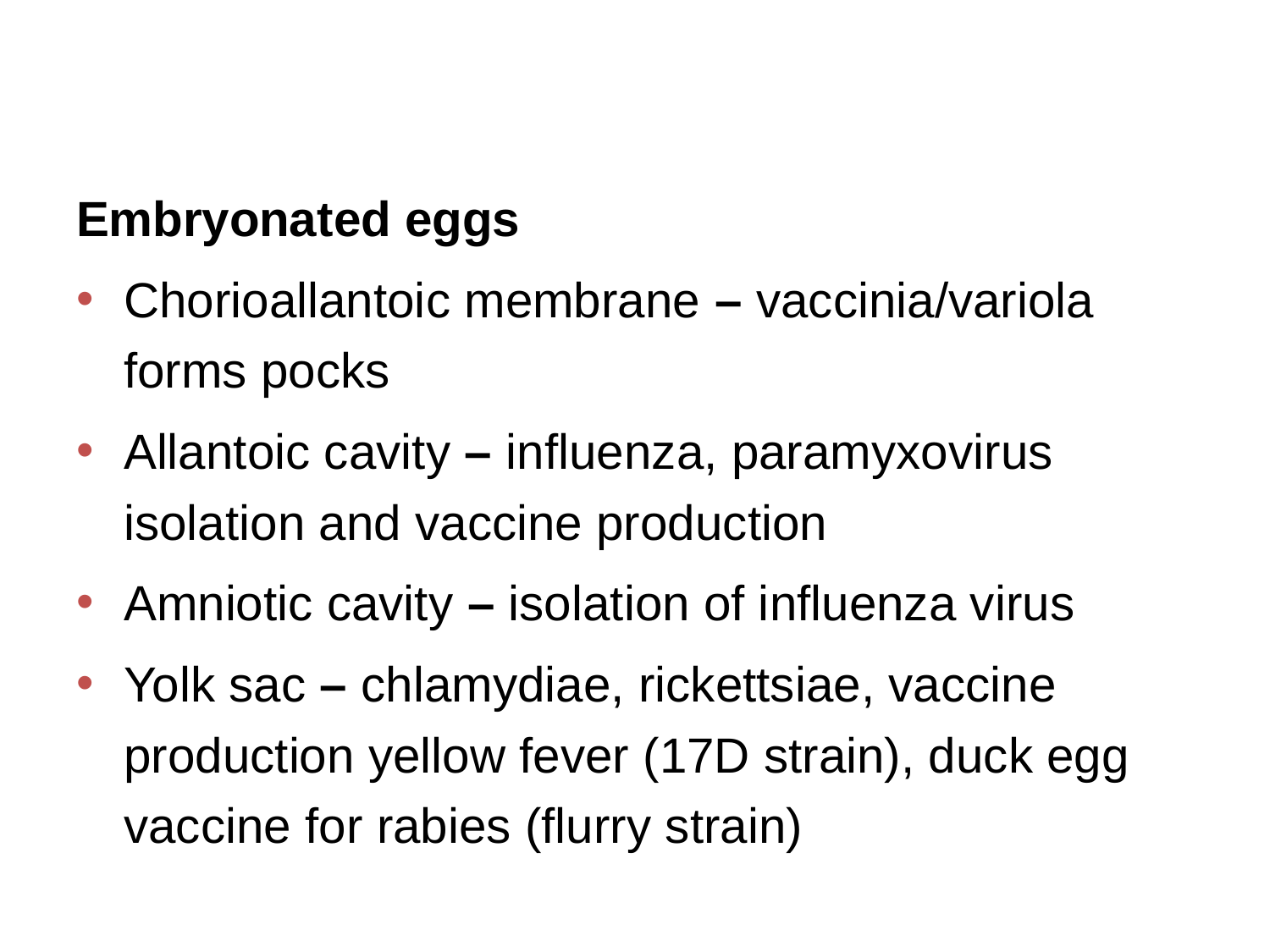

# CULTIVATION OF VIRUSES
Embryonated eggs
Chorioallantoic membrane – vaccinia/variola forms pocks
Allantoic cavity – influenza, paramyxovirus isolation and vaccine production
Amniotic cavity – isolation of influenza virus
Yolk sac – chlamydiae, rickettsiae, vaccine production yellow fever (17D strain), duck egg vaccine for rabies (flurry strain)